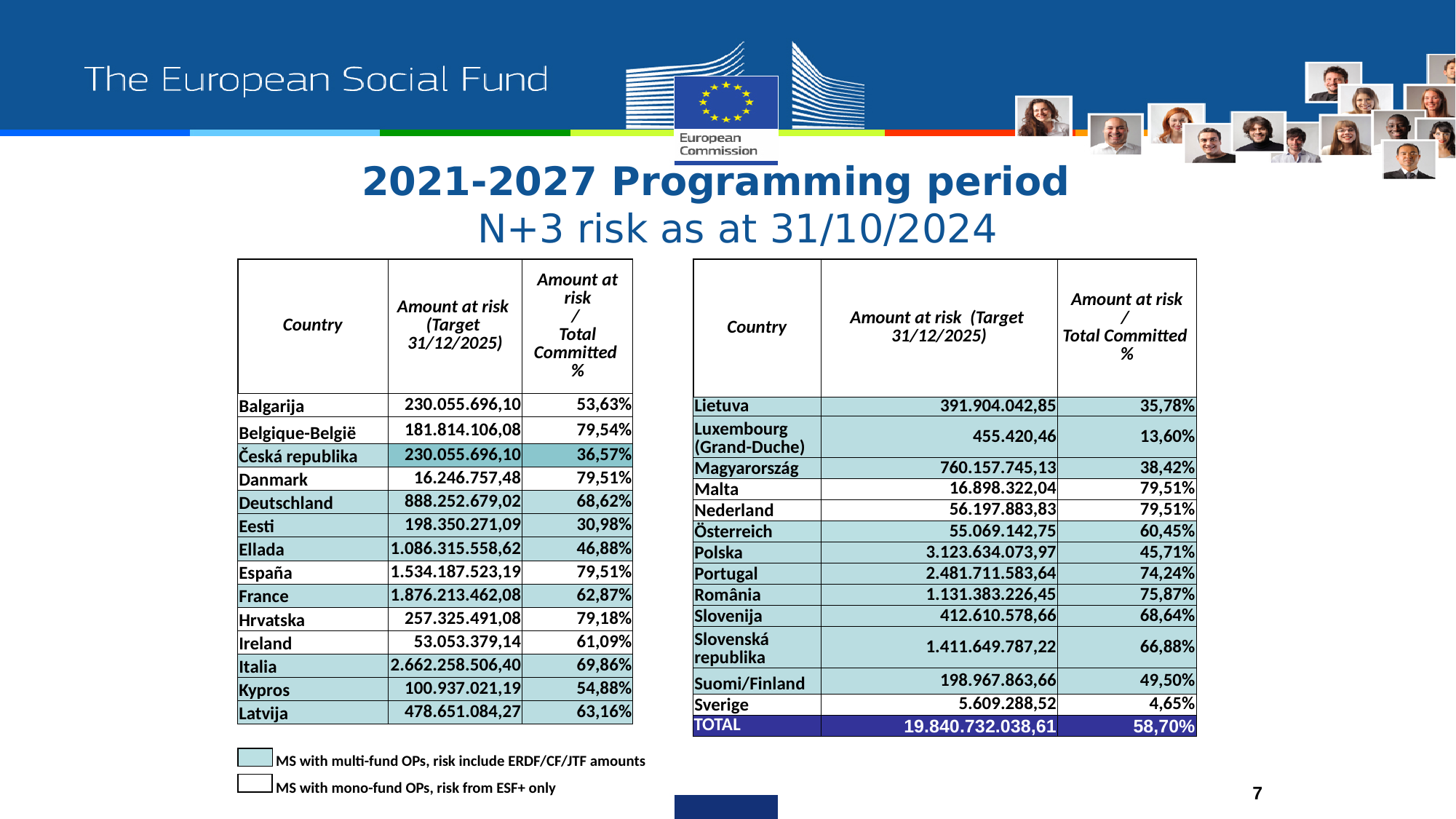

# 2021-2027 Programming period N+3 risk as at 31/10/2024
| Country | Amount at risk (Target 31/12/2025) | Amount at risk / Total Committed % |
| --- | --- | --- |
| Lietuva | 391.904.042,85 | 35,78% |
| Luxembourg (Grand-Duche) | 455.420,46 | 13,60% |
| Magyarország | 760.157.745,13 | 38,42% |
| Malta | 16.898.322,04 | 79,51% |
| Nederland | 56.197.883,83 | 79,51% |
| Österreich | 55.069.142,75 | 60,45% |
| Polska | 3.123.634.073,97 | 45,71% |
| Portugal | 2.481.711.583,64 | 74,24% |
| România | 1.131.383.226,45 | 75,87% |
| Slovenija | 412.610.578,66 | 68,64% |
| Slovenská republika | 1.411.649.787,22 | 66,88% |
| Suomi/Finland | 198.967.863,66 | 49,50% |
| Sverige | 5.609.288,52 | 4,65% |
| TOTAL | 19.840.732.038,61 | 58,70% |
| Country | Amount at risk (Target 31/12/2025) | Amount at risk / Total Committed % |
| --- | --- | --- |
| Balgarija | 230.055.696,10 | 53,63% |
| Belgique-België | 181.814.106,08 | 79,54% |
| Česká republika | 230.055.696,10 | 36,57% |
| Danmark | 16.246.757,48 | 79,51% |
| Deutschland | 888.252.679,02 | 68,62% |
| Eesti | 198.350.271,09 | 30,98% |
| Ellada | 1.086.315.558,62 | 46,88% |
| España | 1.534.187.523,19 | 79,51% |
| France | 1.876.213.462,08 | 62,87% |
| Hrvatska | 257.325.491,08 | 79,18% |
| Ireland | 53.053.379,14 | 61,09% |
| Italia | 2.662.258.506,40 | 69,86% |
| Kypros | 100.937.021,19 | 54,88% |
| Latvija | 478.651.084,27 | 63,16% |
MS with multi-fund OPs, risk include ERDF/CF/JTF amounts
MS with mono-fund OPs, risk from ESF+ only

7